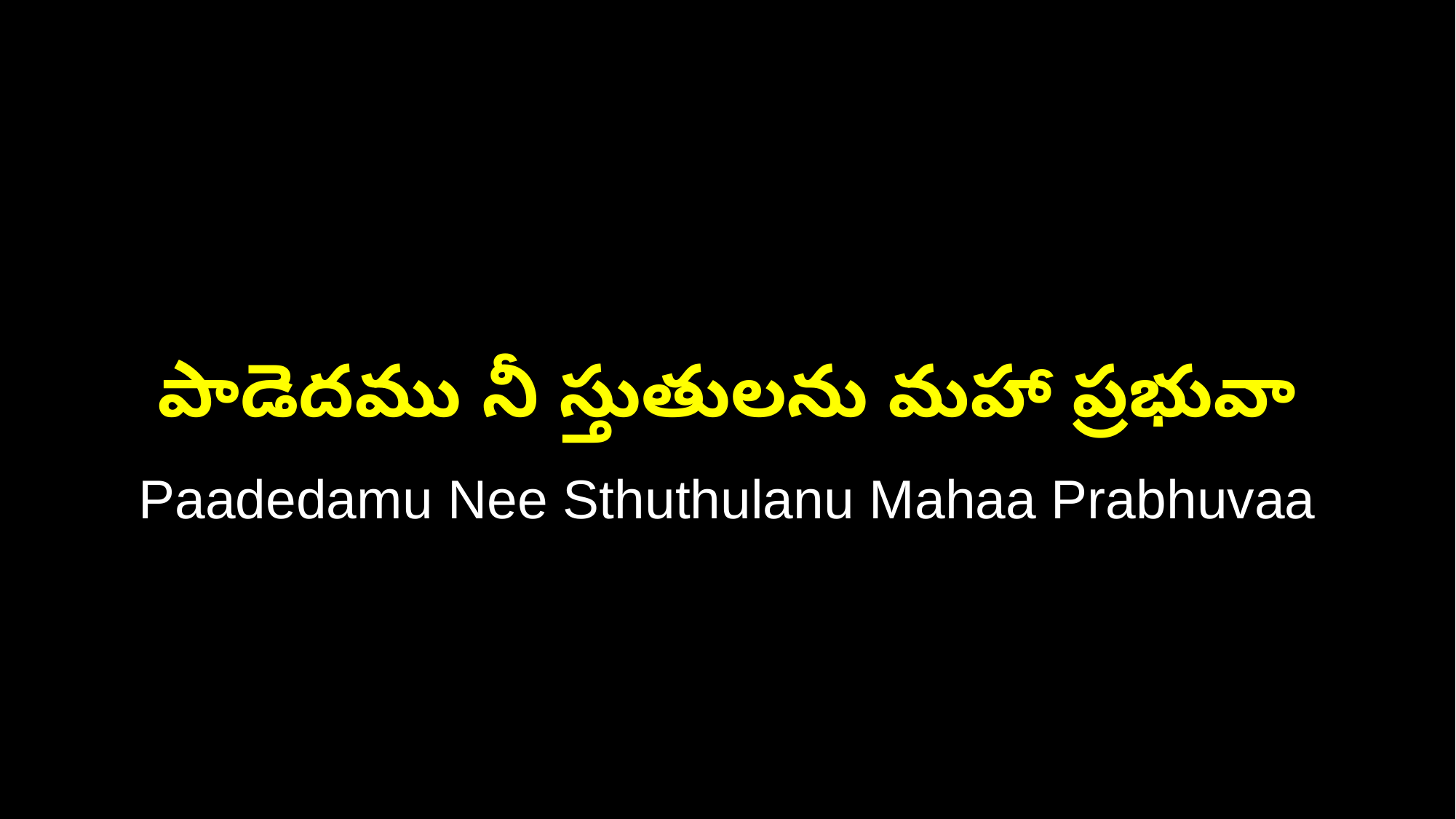

పాడెదము నీ స్తుతులను మహా ప్రభువా
Paadedamu Nee Sthuthulanu Mahaa Prabhuvaa